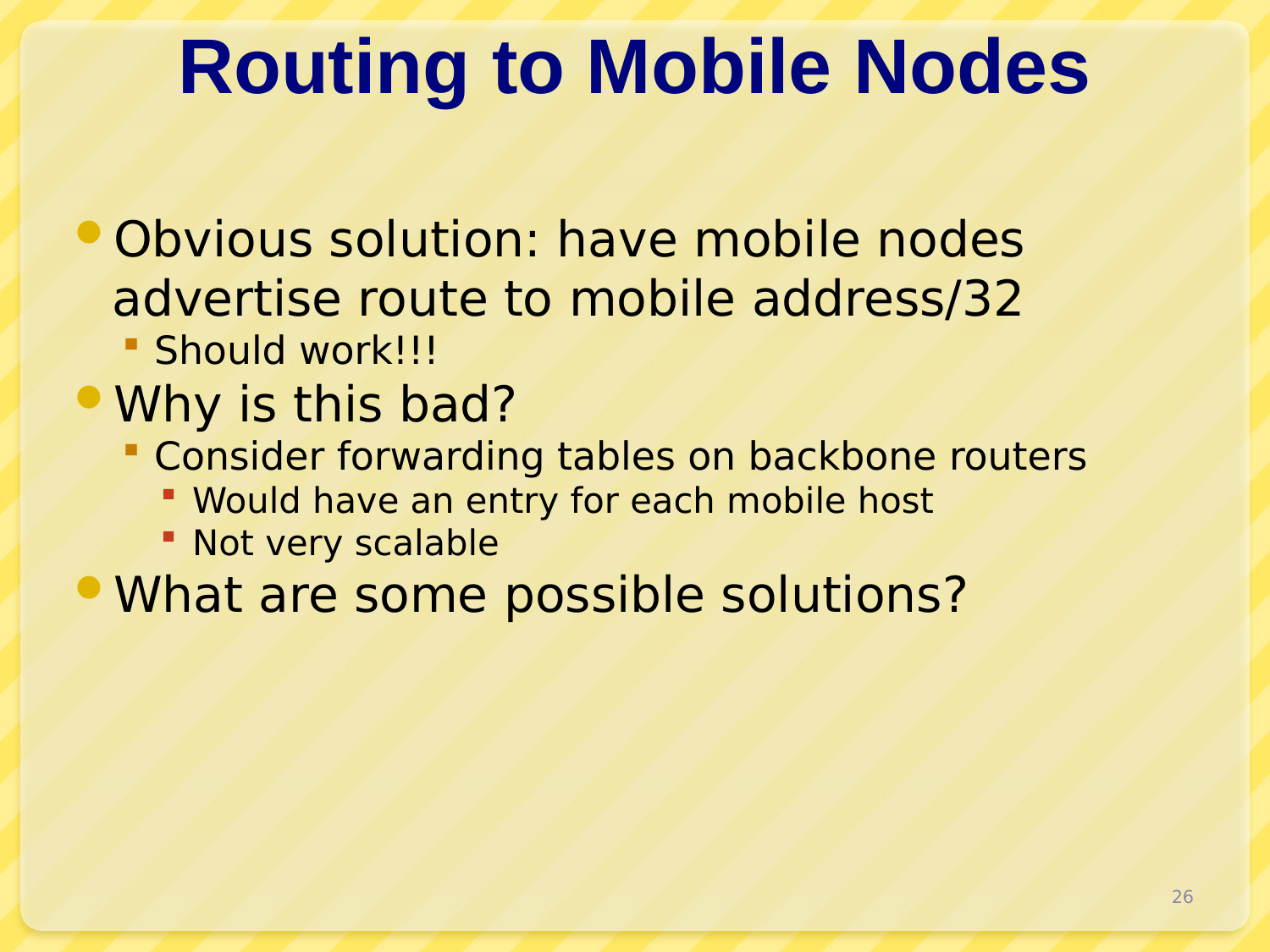

# Routing to Mobile Nodes
Obvious solution: have mobile nodes advertise route to mobile address/32
Should work!!!
Why is this bad?
Consider forwarding tables on backbone routers
Would have an entry for each mobile host
Not very scalable
What are some possible solutions?
26